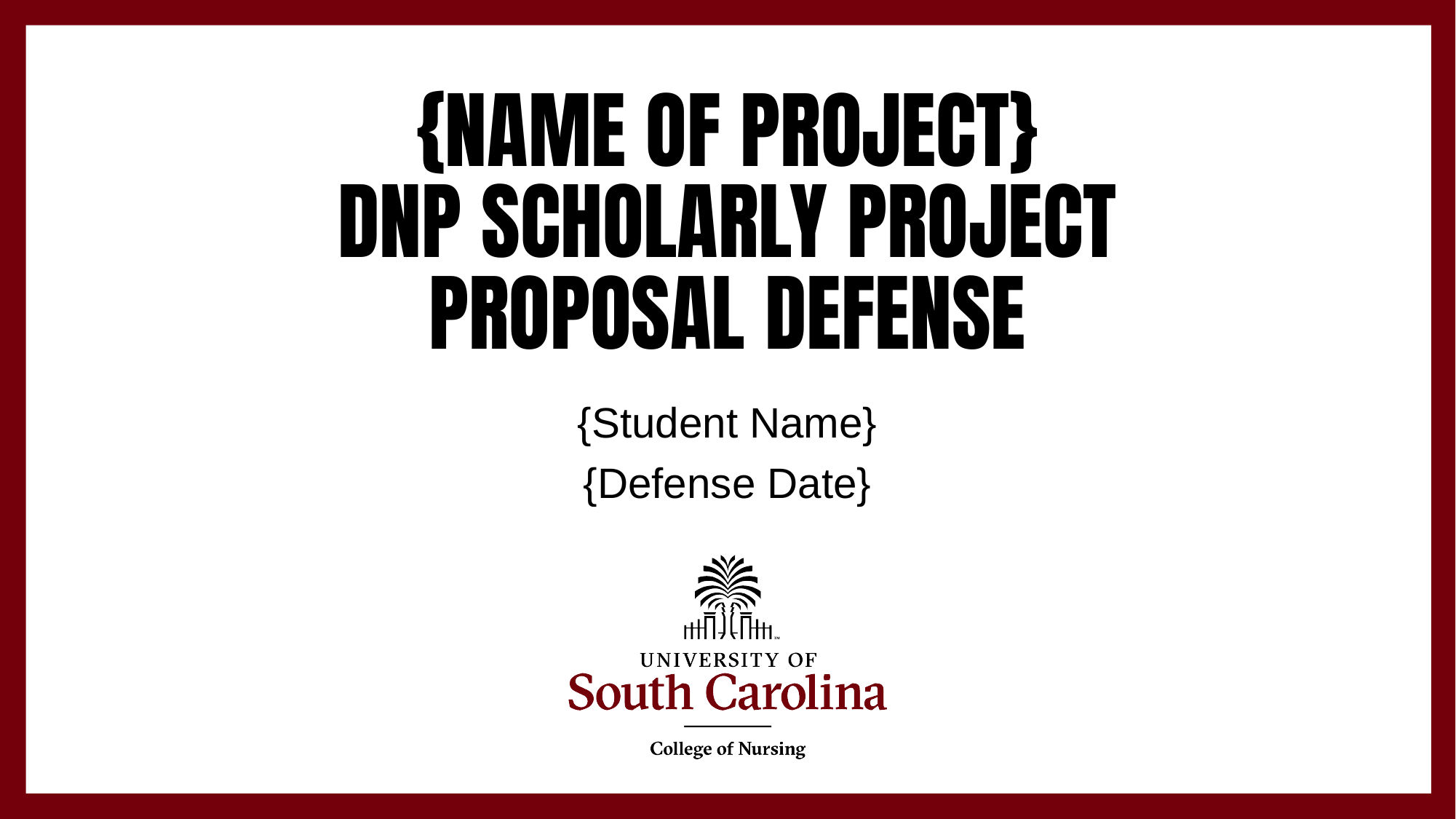

# {Name of Project} DNP Scholarly Project Proposal Defense
{Student Name}
{Defense Date}